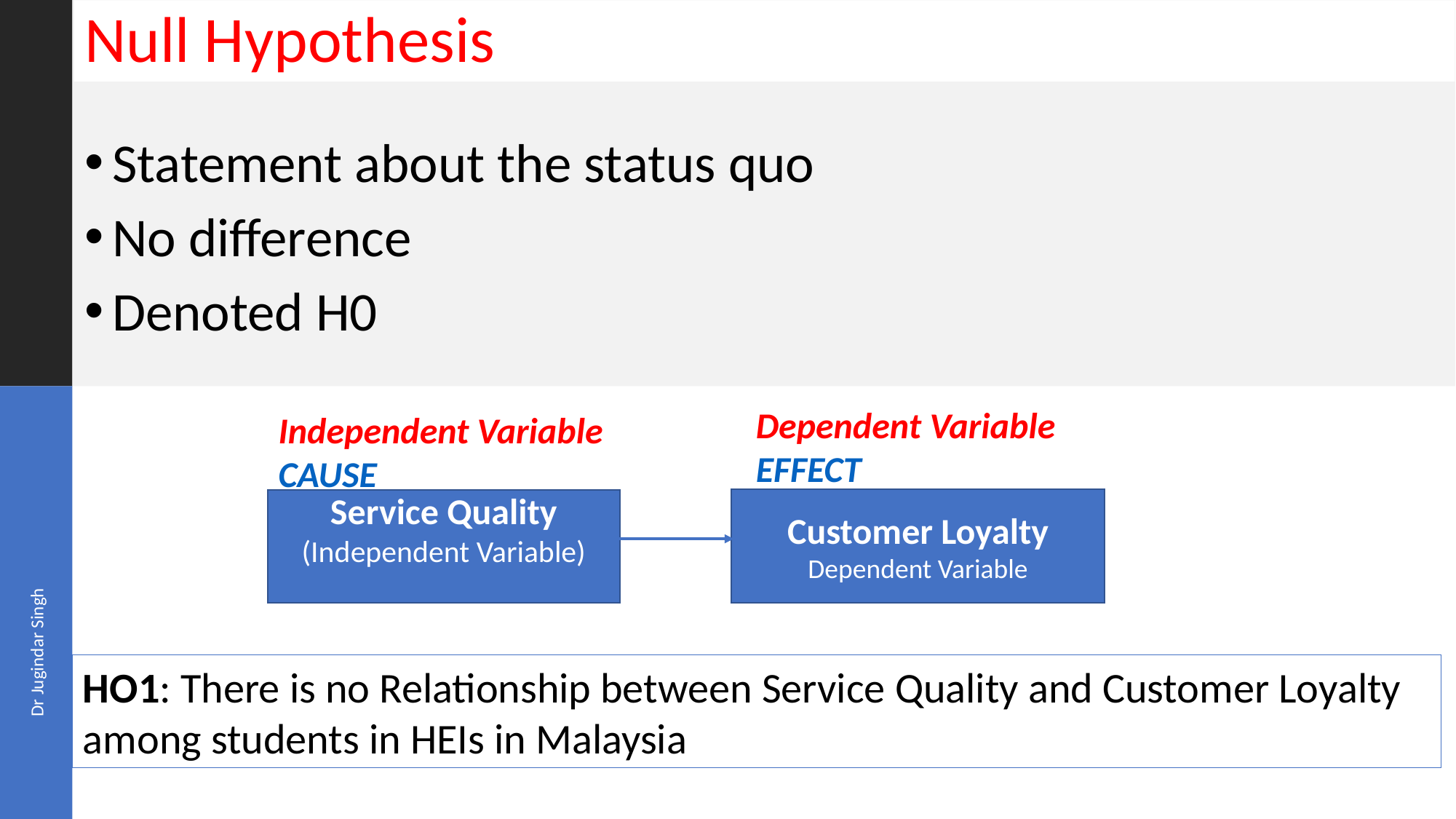

# Null Hypothesis

Statement about the status quo
No difference
Denoted H0

Dependent Variable
EFFECT
Independent Variable
CAUSE
Customer Loyalty
Dependent Variable
Service Quality
(Independent Variable)

Dr Jugindar Singh
HO1: There is no Relationship between Service Quality and Customer Loyalty among students in HEIs in Malaysia